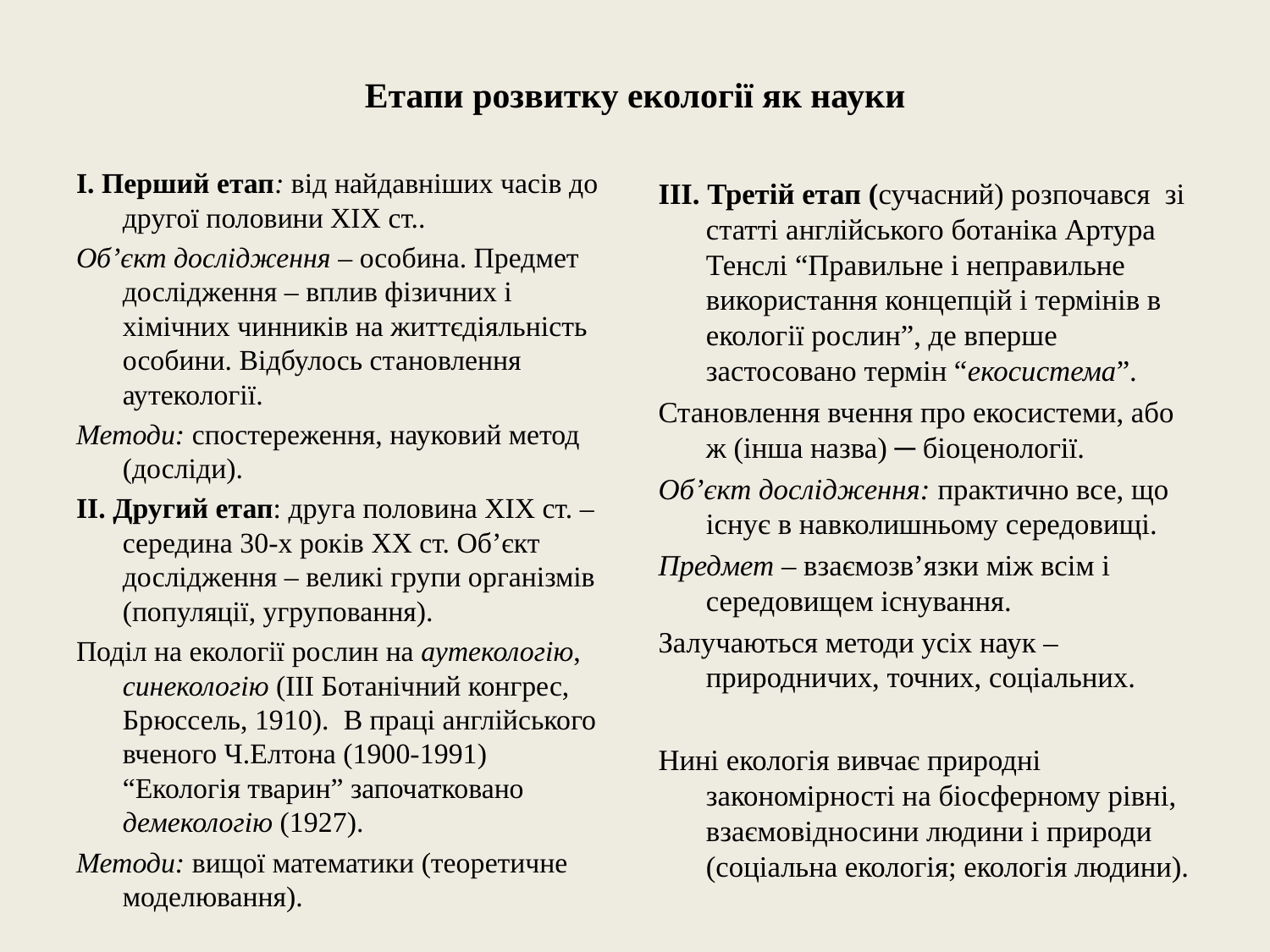

# Етапи розвитку екології як науки
І. Перший етап: від найдавніших часів до другої половини ХІХ ст..
Об’єкт дослідження – особина. Предмет дослідження – вплив фізичних і хімічних чинників на життєдіяльність особини. Відбулось становлення аутекології.
Методи: спостереження, науковий метод (досліди).
ІІ. Другий етап: друга половина ХІХ ст. – середина 30-х років ХХ ст. Об’єкт дослідження – великі групи організмів (популяції, угруповання).
Поділ на екології рослин на аутекологію, синекологію (ІІІ Ботанічний конгрес, Брюссель, 1910).  В праці англійського вченого Ч.Елтона (1900-1991) “Екологія тварин” започатковано демекологію (1927).
Методи: вищої математики (теоретичне моделювання).
ІІІ. Третій етап (сучасний) розпочався  зі  статті англійського ботаніка Артура Тенслі “Правильне і неправильне використання концепцій і термінів в екології рослин”, де вперше застосовано термін “екосистема”.
Становлення вчення про екосистеми, або ж (інша назва) ─ біоценології.
Об’єкт дослідження: практично все, що існує в навколишньому середовищі.
Предмет – взаємозв’язки між всім і середовищем існування.
Залучаються методи усіх наук – природничих, точних, соціальних.

Нині екологія вивчає природні закономірності на біосферному рівні, взаємовідносини людини і природи (соціальна екологія; екологія людини).